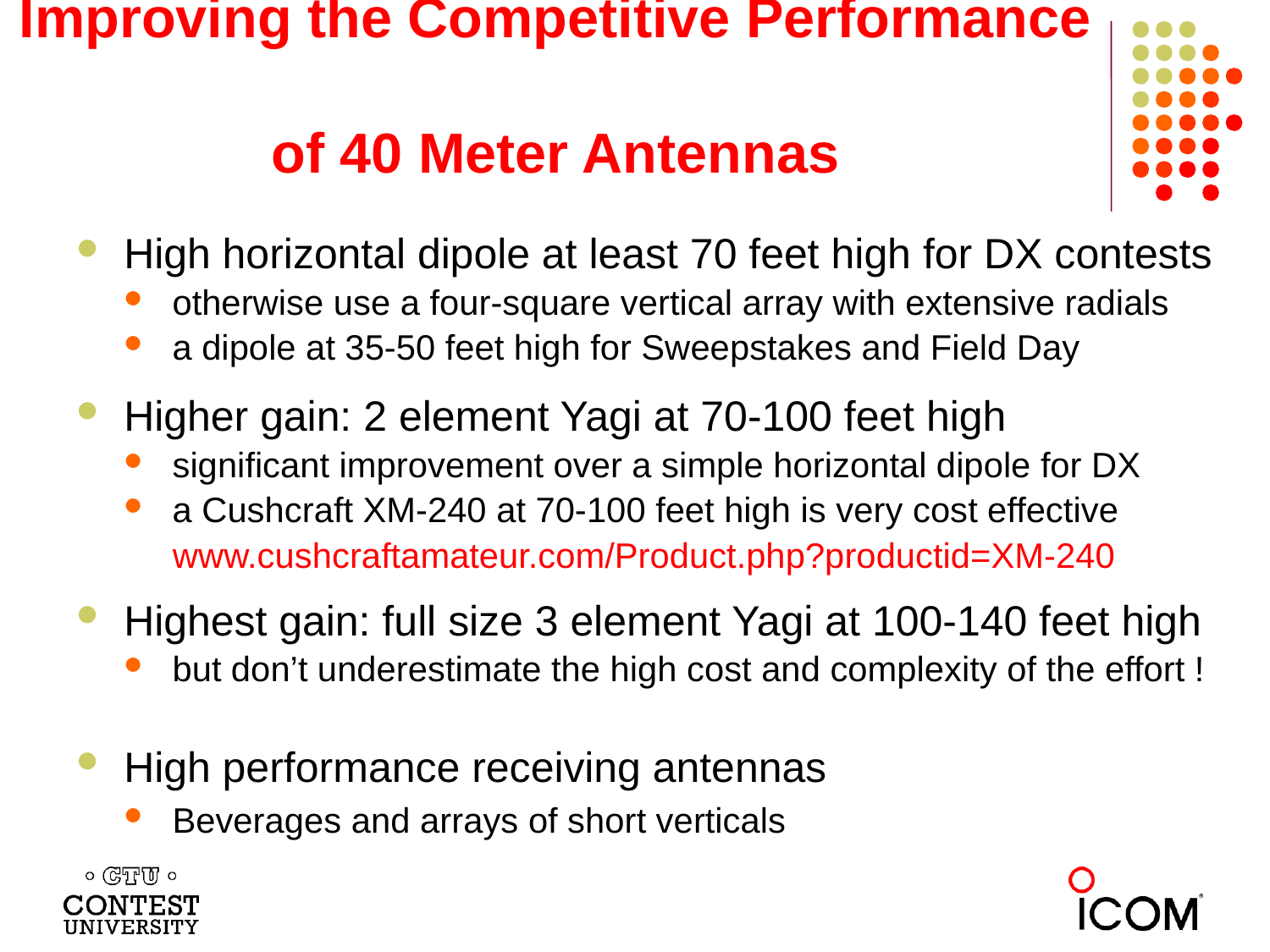

# Improving the Competitive Performance of 40 Meter Antennas
High horizontal dipole at least 70 feet high for DX contests
otherwise use a four-square vertical array with extensive radials
a dipole at 35-50 feet high for Sweepstakes and Field Day

Higher gain: 2 element Yagi at 70-100 feet high
significant improvement over a simple horizontal dipole for DX
a Cushcraft XM-240 at 70-100 feet high is very cost effective
     www.cushcraftamateur.com/Product.php?productid=XM-240

Highest gain: full size 3 element Yagi at 100-140 feet high
but don’t underestimate the high cost and complexity of the effort !

High performance receiving antennas
Beverages and arrays of short verticals